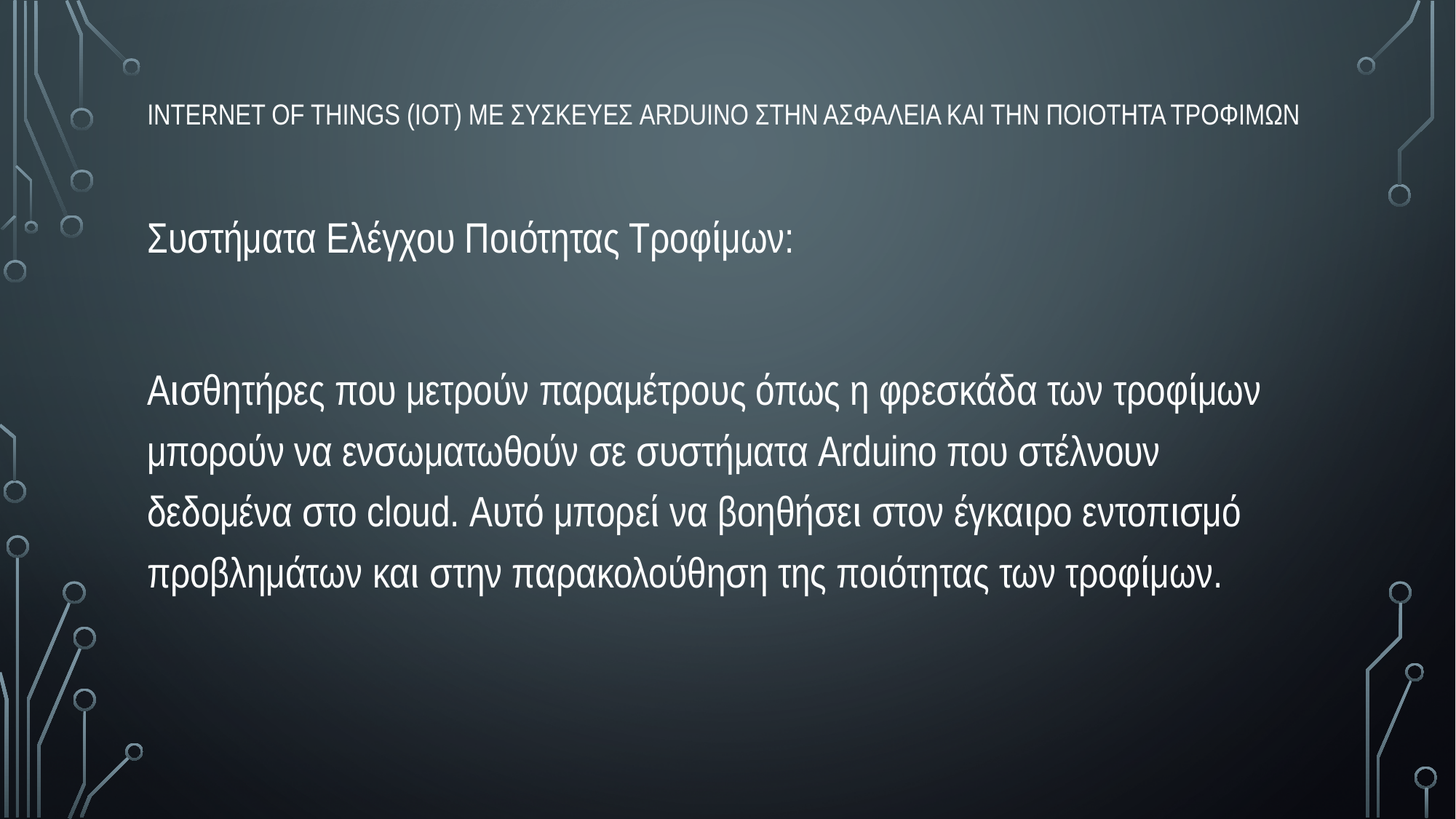

# Internet of Things (IoT) με συσκευες Arduino στην ασφαλεια και την ποιοτητα τροφιμων
Συστήματα Ελέγχου Ποιότητας Τροφίμων:

Αισθητήρες που μετρούν παραμέτρους όπως η φρεσκάδα των τροφίμων μπορούν να ενσωματωθούν σε συστήματα Arduino που στέλνουν δεδομένα στο cloud. Αυτό μπορεί να βοηθήσει στον έγκαιρο εντοπισμό προβλημάτων και στην παρακολούθηση της ποιότητας των τροφίμων.